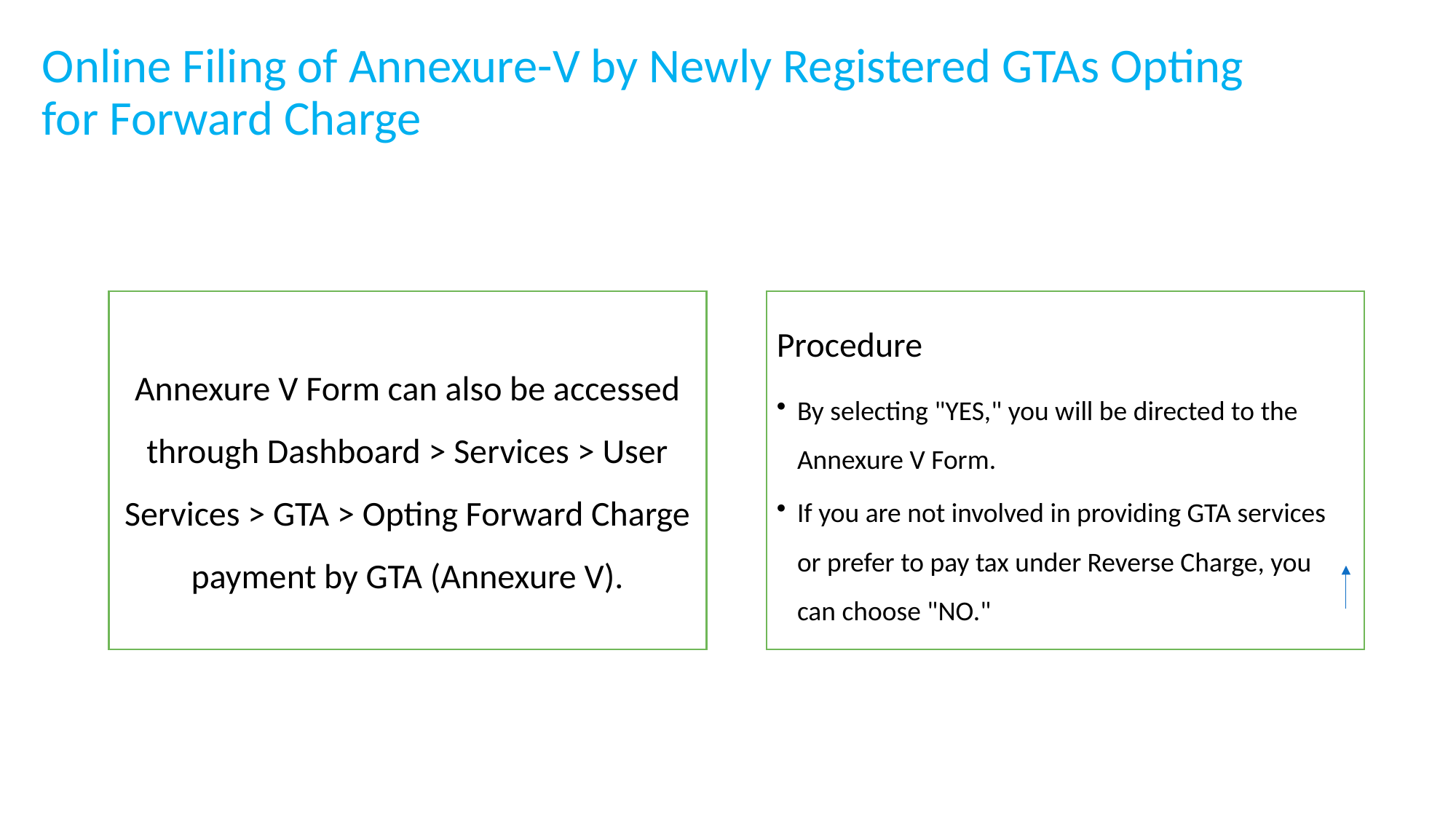

# Online Filing of Annexure-V by Newly Registered GTAs Opting for Forward Charge
Annexure V Form can also be accessed through Dashboard > Services > User Services > GTA > Opting Forward Charge payment by GTA (Annexure V).
Procedure
By selecting "YES," you will be directed to the Annexure V Form.
If you are not involved in providing GTA services or prefer to pay tax under Reverse Charge, you can choose "NO."